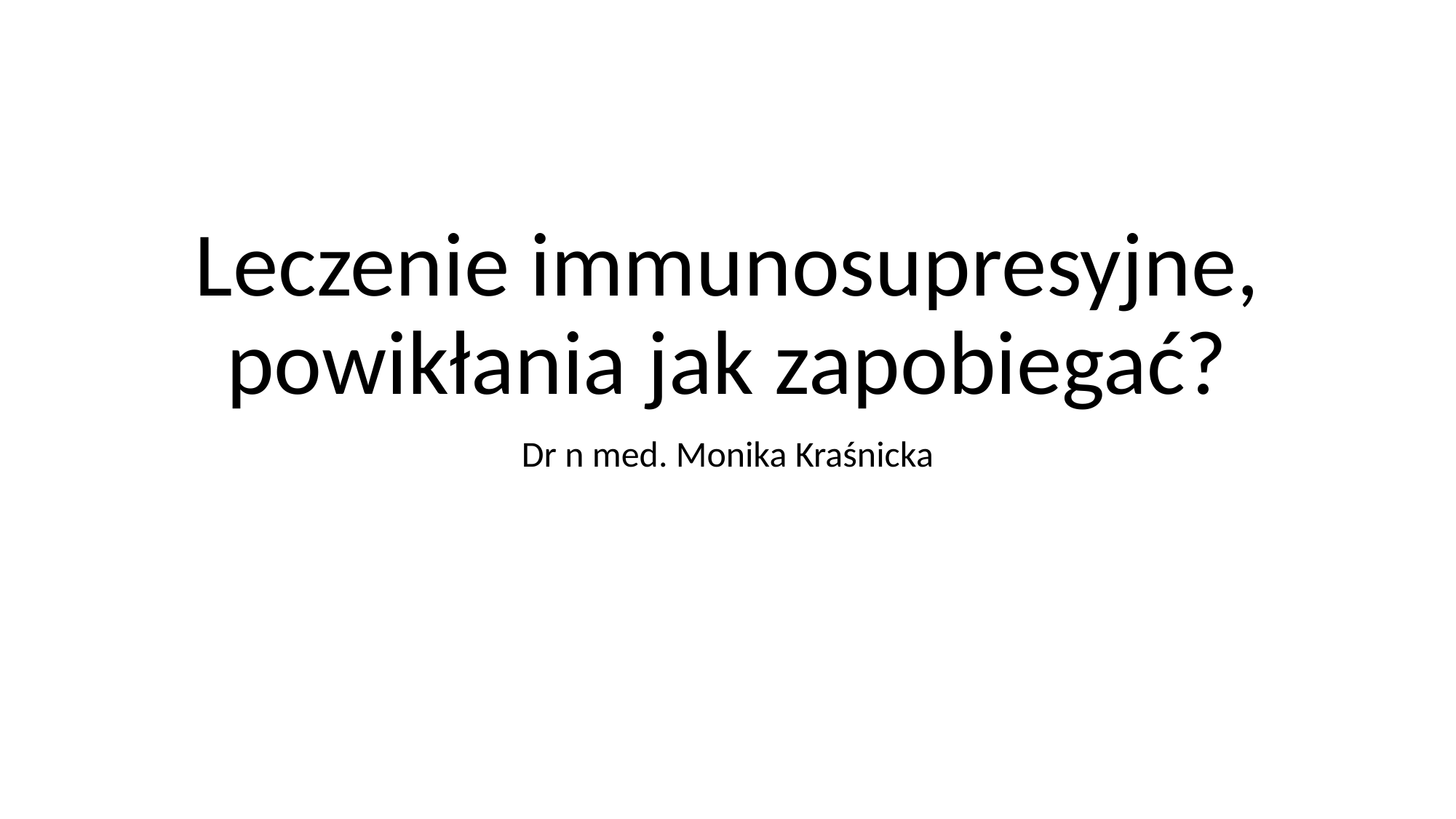

# Leczenie immunosupresyjne, powikłania jak zapobiegać?
Dr n med. Monika Kraśnicka